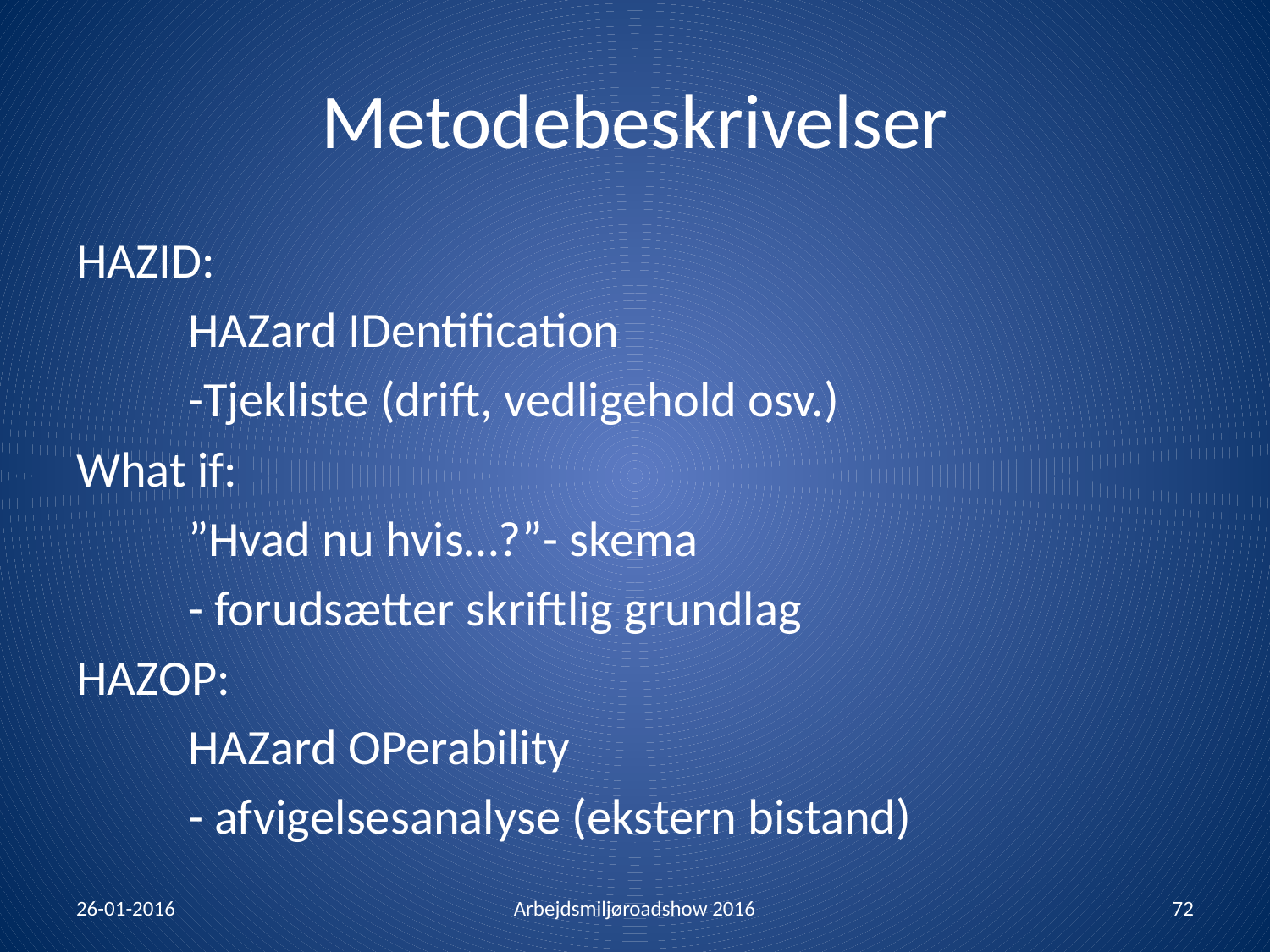

# Metodebeskrivelser
HAZID:
	HAZard IDentification
		-Tjekliste (drift, vedligehold osv.)
What if:
	”Hvad nu hvis…?”- skema
		- forudsætter skriftlig grundlag
HAZOP:
	HAZard OPerability
		- afvigelsesanalyse (ekstern bistand)
26-01-2016
Arbejdsmiljøroadshow 2016
72